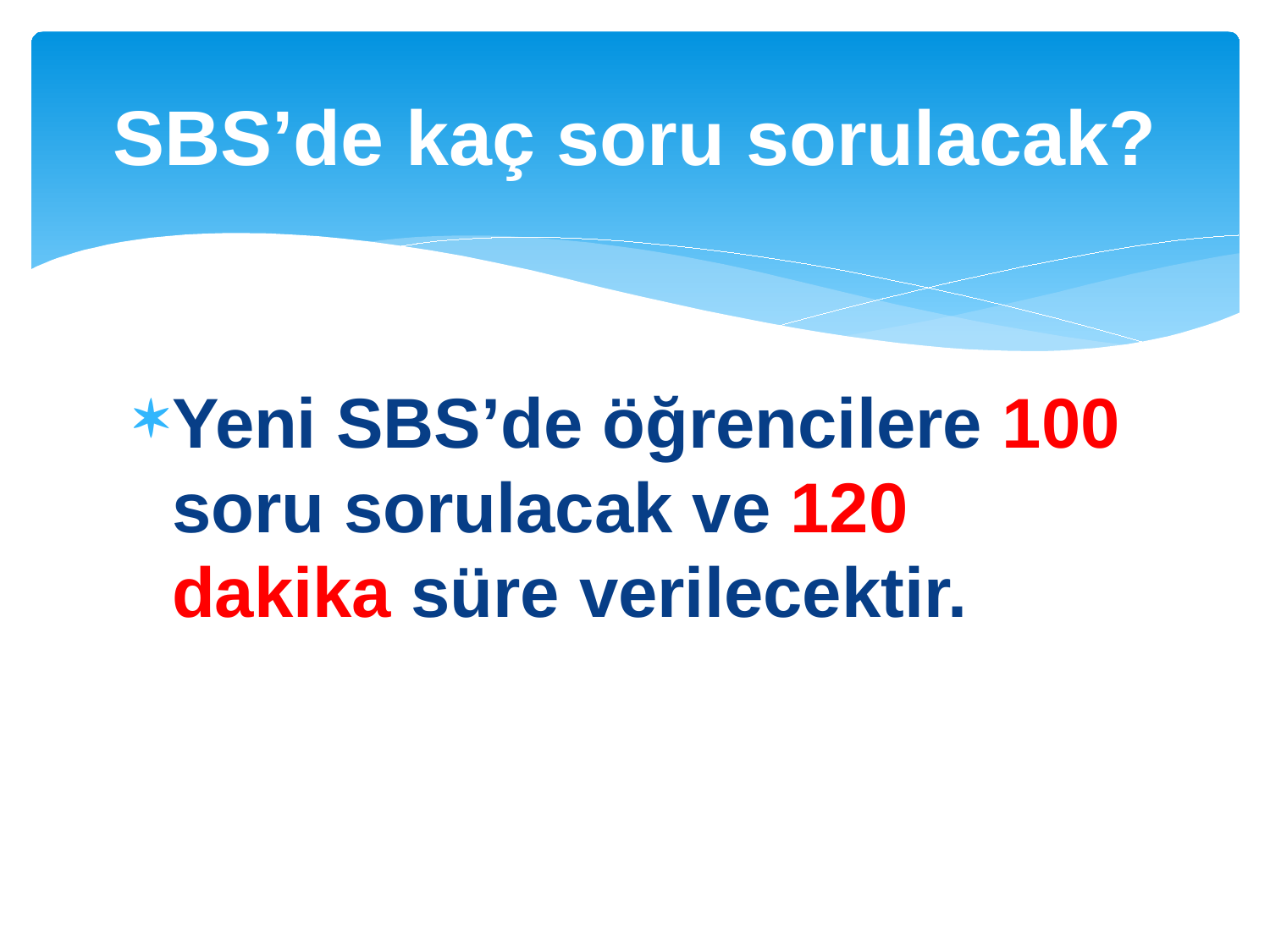

# SBS’de kaç soru sorulacak?
Yeni SBS’de öğrencilere 100 soru sorulacak ve 120 dakika süre verilecektir.